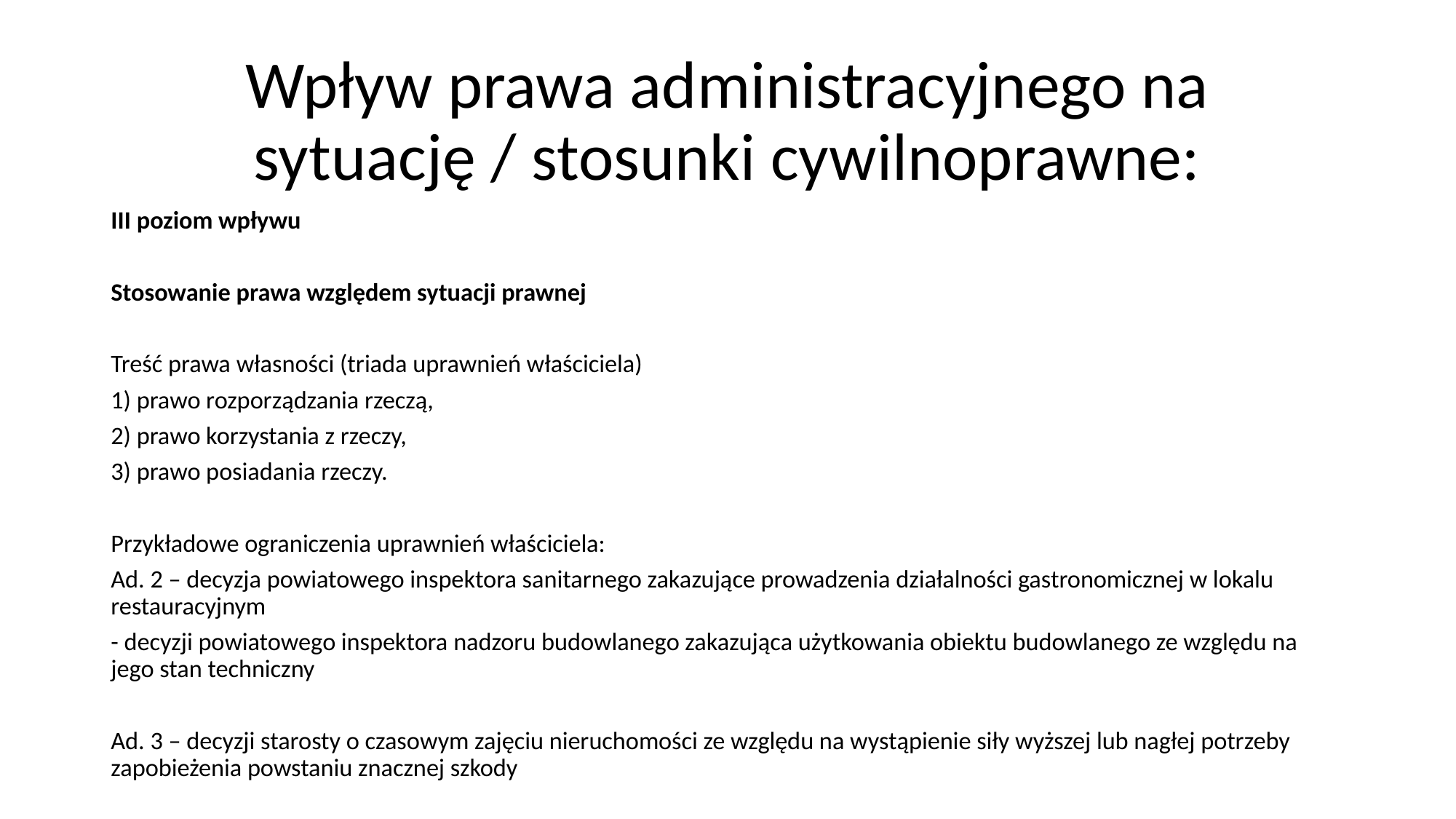

# Wpływ prawa administracyjnego na sytuację / stosunki cywilnoprawne:
III poziom wpływu

Stosowanie prawa względem sytuacji prawnej

Treść prawa własności (triada uprawnień właściciela)
1) prawo rozporządzania rzeczą,
2) prawo korzystania z rzeczy,
3) prawo posiadania rzeczy.

Przykładowe ograniczenia uprawnień właściciela:
Ad. 2 – decyzja powiatowego inspektora sanitarnego zakazujące prowadzenia działalności gastronomicznej w lokalu restauracyjnym
- decyzji powiatowego inspektora nadzoru budowlanego zakazująca użytkowania obiektu budowlanego ze względu na jego stan techniczny

Ad. 3 – decyzji starosty o czasowym zajęciu nieruchomości ze względu na wystąpienie siły wyższej lub nagłej potrzeby zapobieżenia powstaniu znacznej szkody